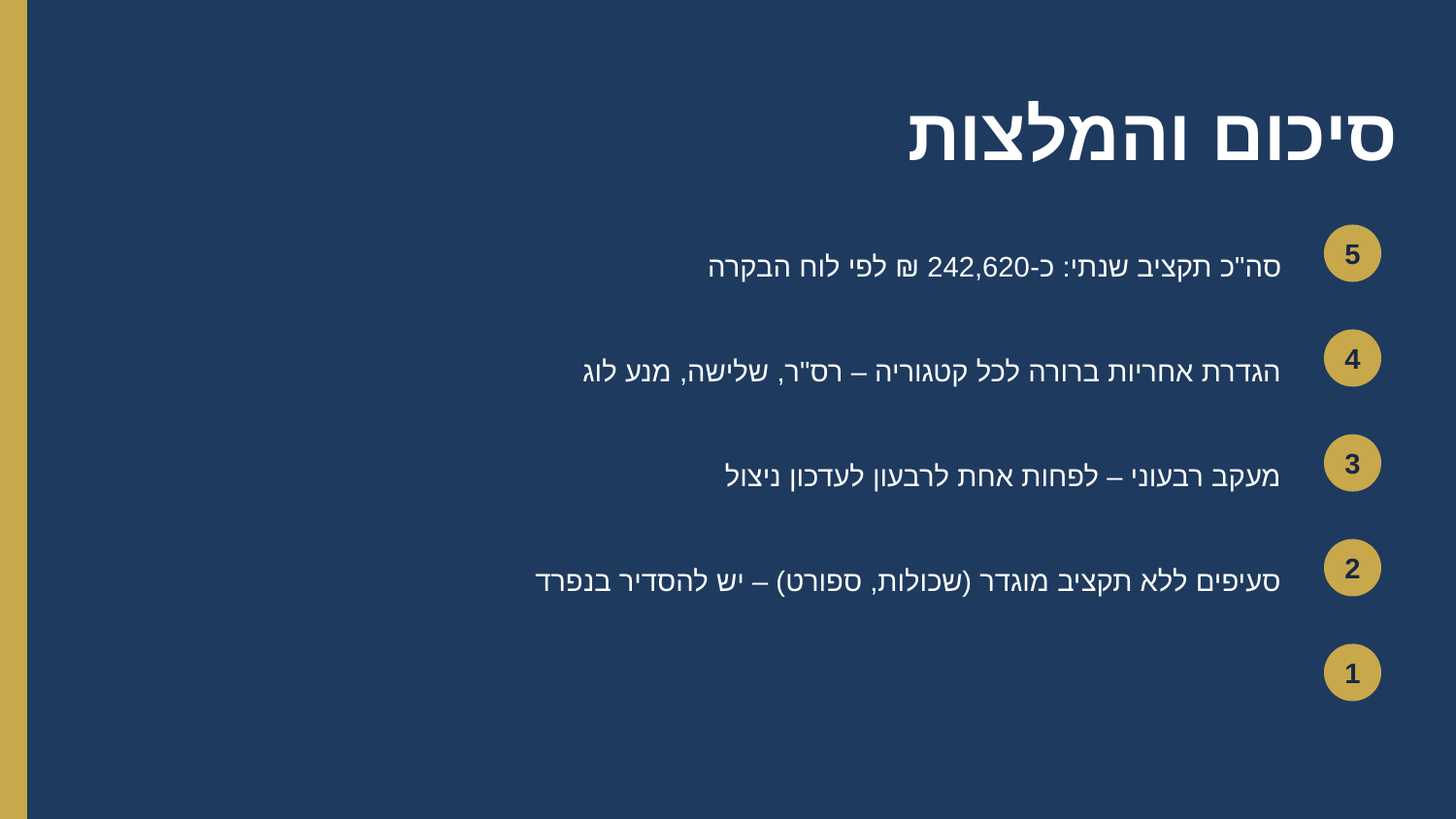

סיכום והמלצות
סה"כ תקציב שנתי: כ-242,620 ₪ לפי לוח הבקרה

5
הגדרת אחריות ברורה לכל קטגוריה – רס"ר, שלישה, מנע לוג

4
מעקב רבעוני – לפחות אחת לרבעון לעדכון ניצול

3
סעיפים ללא תקציב מוגדר (שכולות, ספורט) – יש להסדיר בנפרד

2

1